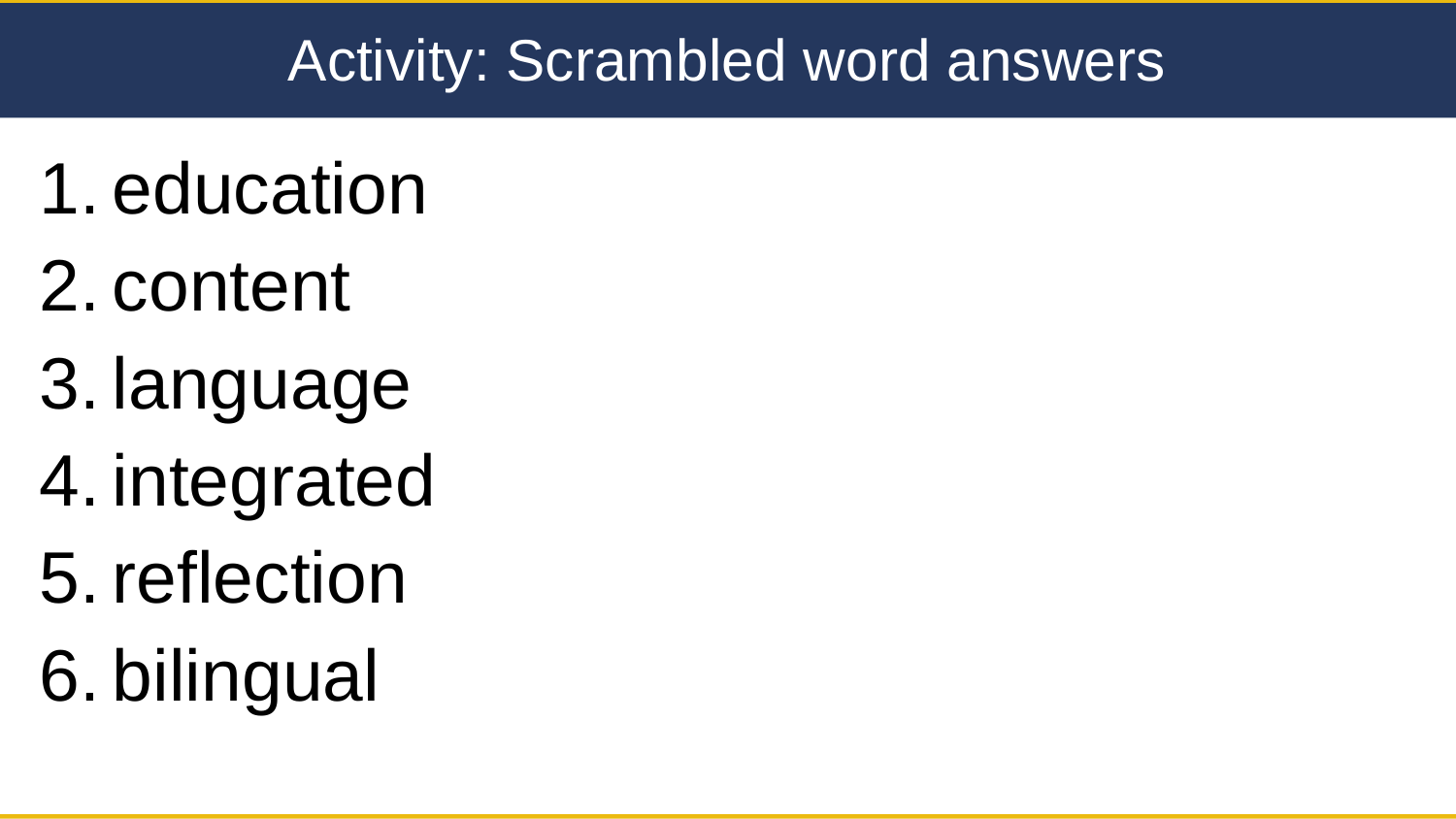

# Activity: Scrambled word answers
education
content
language
integrated
reflection
bilingual